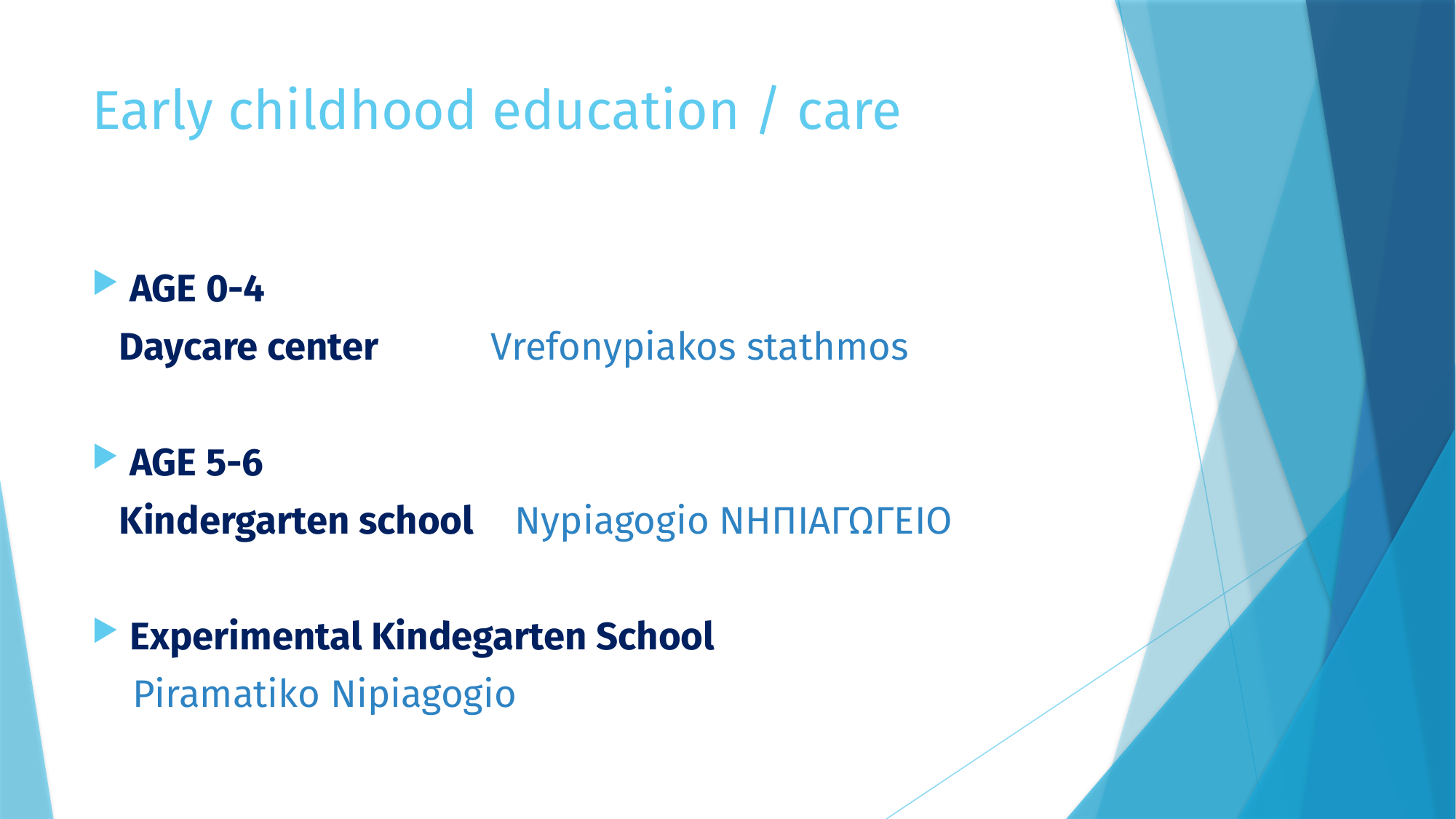

# Early childhood education / care
AGE 0-4
   Daycare center           Vrefonypiakos stathmos

AGE 5-6
   Kindergarten school    Nypiagogio ΝΗΠΙΑΓΩΓΕΙΟ

Experimental Kindegarten School
    Piramatiko Nipiagogio